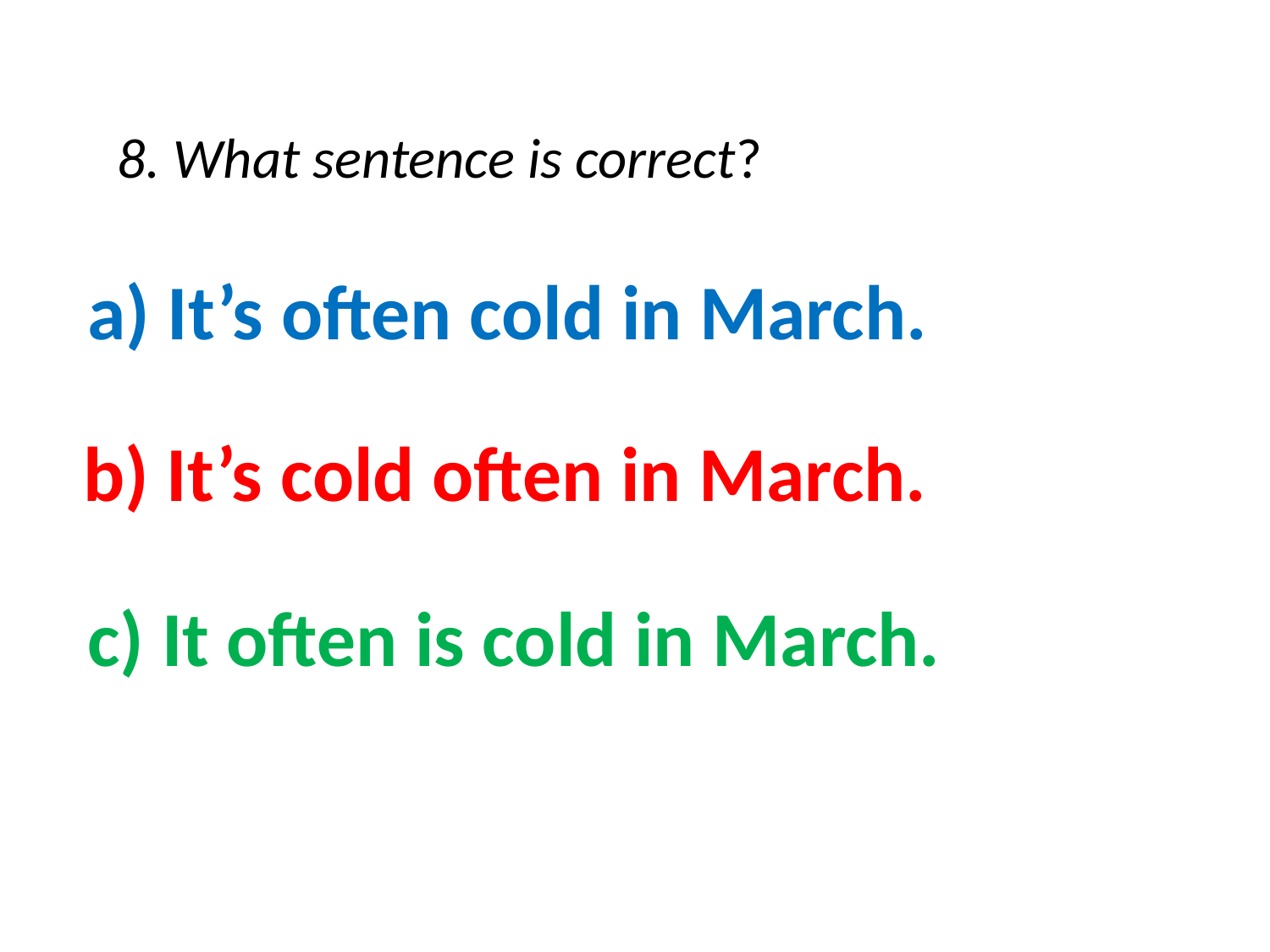

8. What sentence is correct?

a) It’s often cold in March.
b) It’s cold often in March.
c) It often is cold in March.